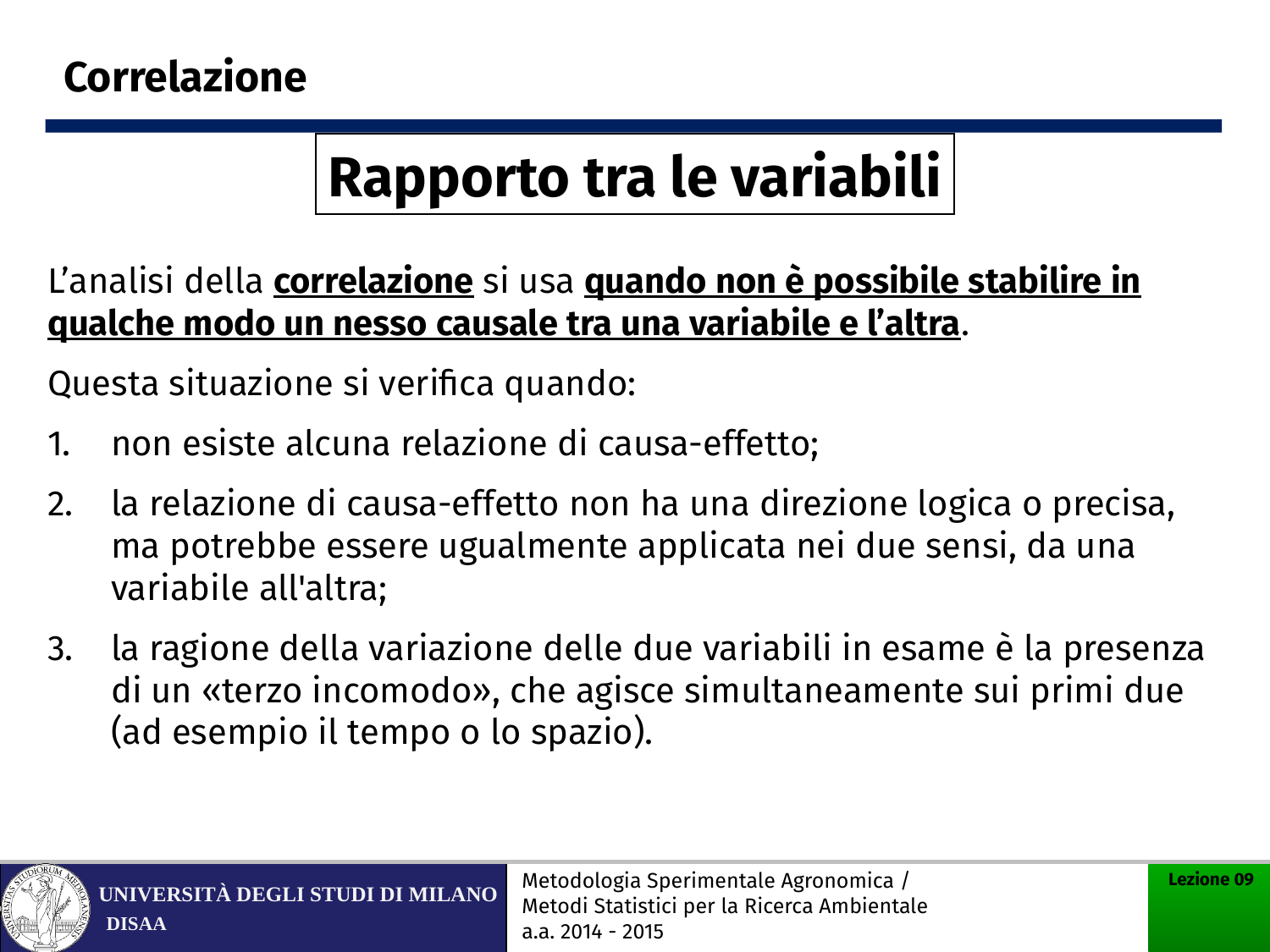

Correlazione
Rapporto tra le variabili
L’analisi della correlazione si usa quando non è possibile stabilire in qualche modo un nesso causale tra una variabile e l’altra.
Questa situazione si verifica quando:
non esiste alcuna relazione di causa-effetto;
la relazione di causa-effetto non ha una direzione logica o precisa, ma potrebbe essere ugualmente applicata nei due sensi, da una variabile all'altra;
la ragione della variazione delle due variabili in esame è la presenza di un «terzo incomodo», che agisce simultaneamente sui primi due (ad esempio il tempo o lo spazio).
Metodologia Sperimentale Agronomica / Metodi Statistici per la Ricerca Ambientale a.a. 2014 - 2015
Lezione 09